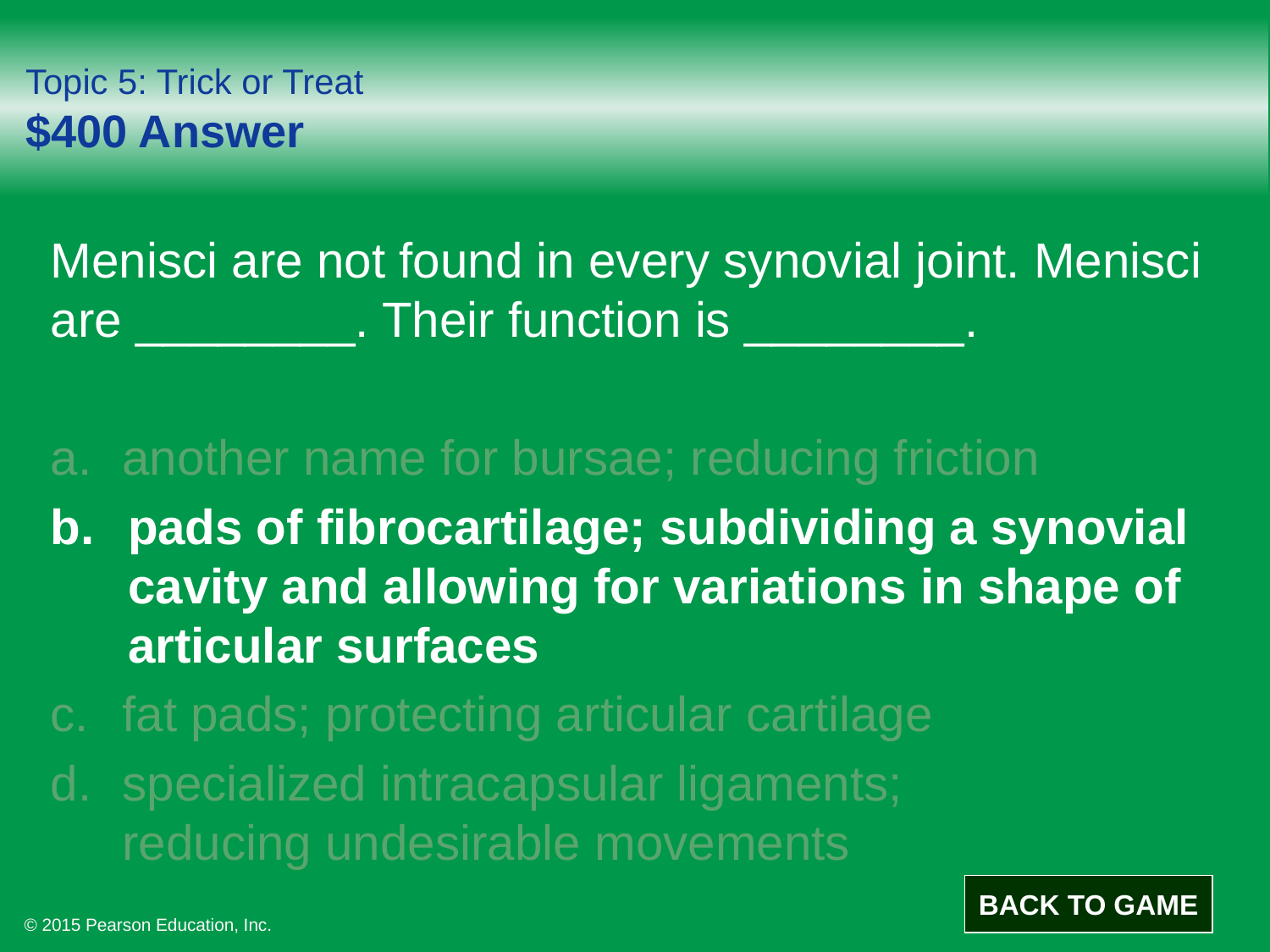

# Topic 5: Trick or Treat $400 Answer
Menisci are not found in every synovial joint. Menisci are ________. Their function is ________.

another name for bursae; reducing friction
pads of fibrocartilage; subdividing a synovial cavity and allowing for variations in shape of articular surfaces
fat pads; protecting articular cartilage
specialized intracapsular ligaments;
reducing undesirable movements
BACK TO GAME